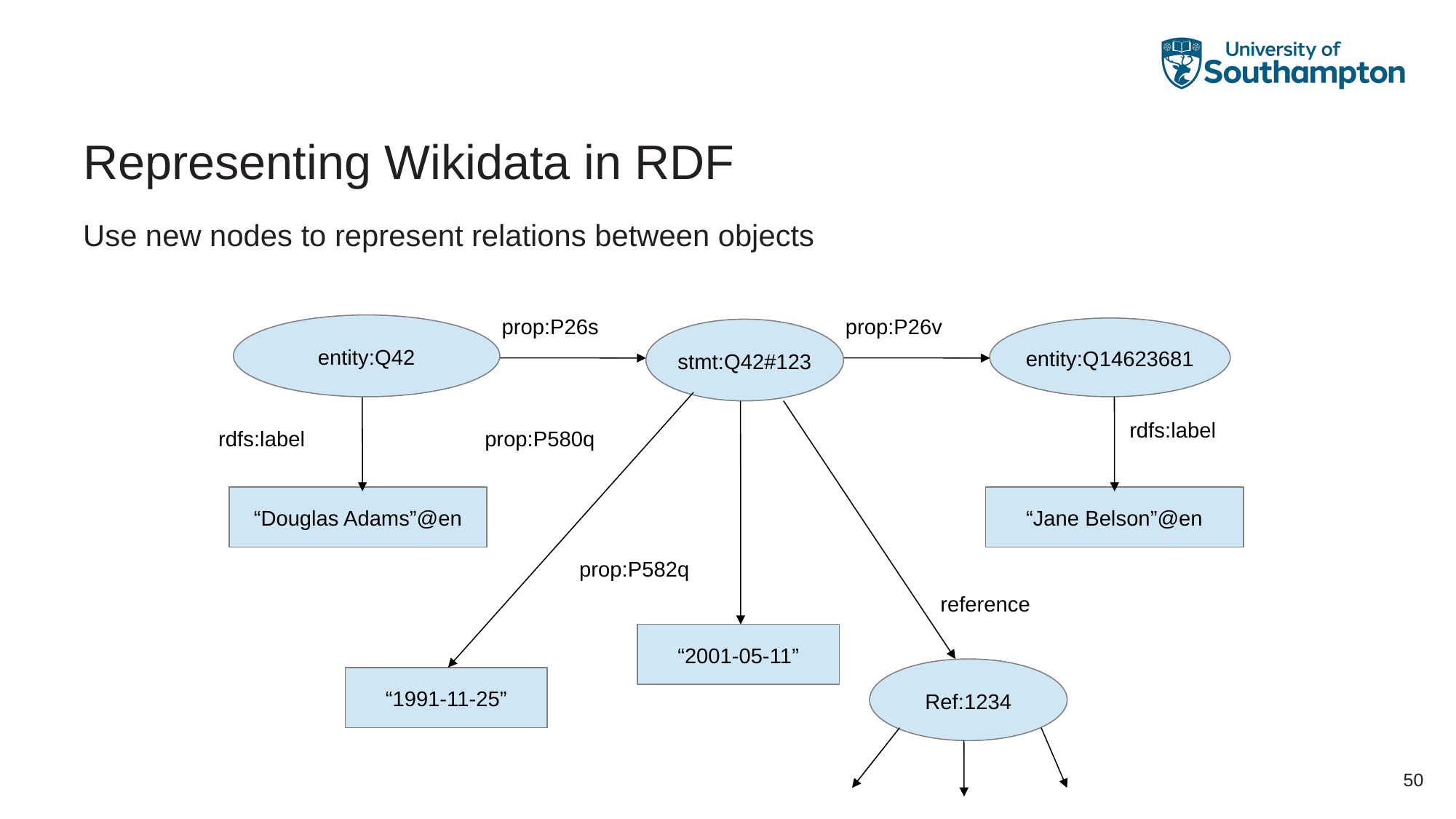

# Representing Wikidata in RDF
Use new nodes to represent relations between objects
prop:P26s
prop:P26v
entity:Q42
entity:Q14623681
stmt:Q42#123

rdfs:label
rdfs:label
prop:P580q
“Douglas Adams”@en
“Jane Belson”@en
prop:P582q
reference
“2001-05-11”
Ref:1234
“1991-11-25”

…